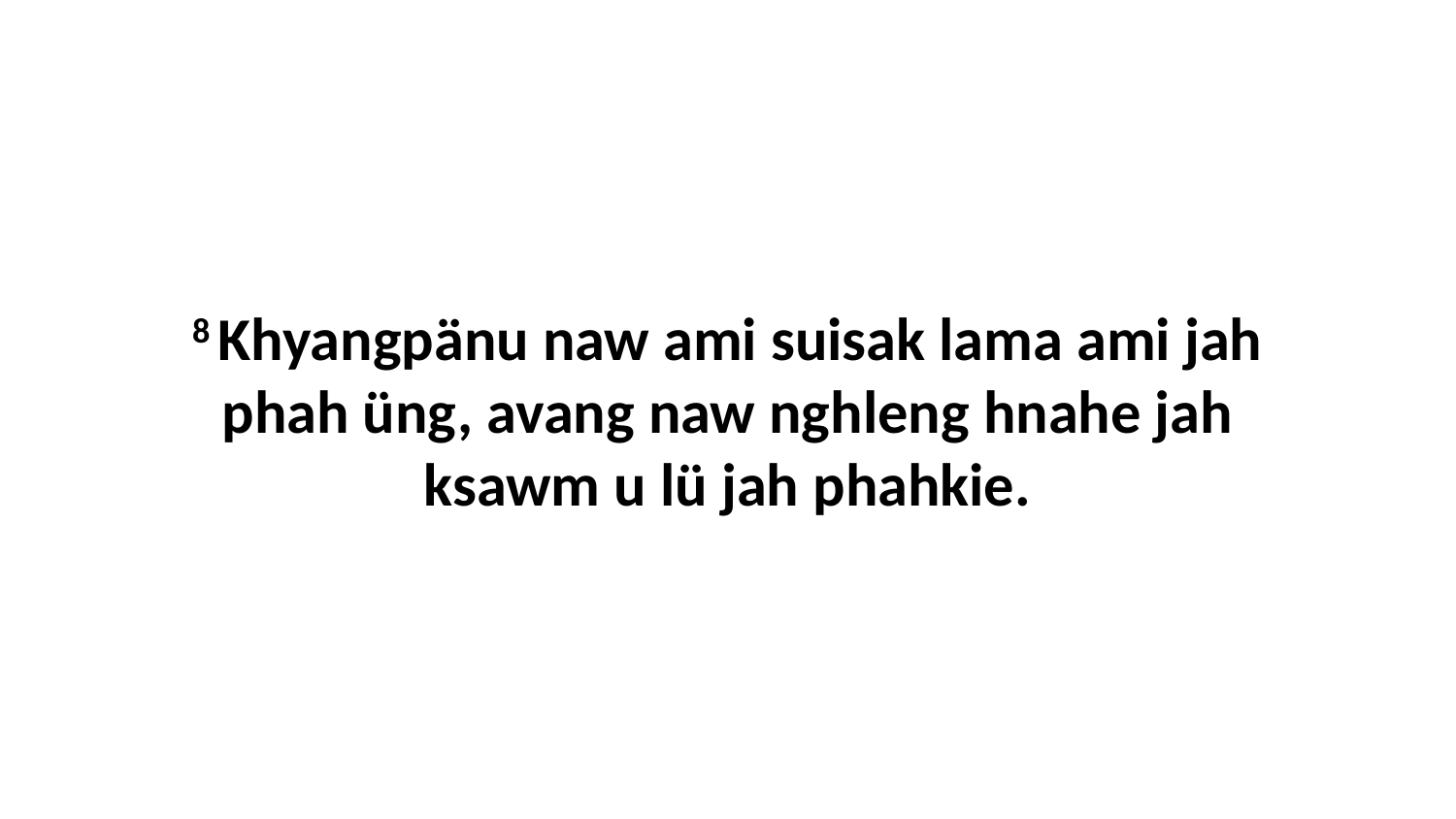

8 Khyangpänu naw ami suisak lama ami jah phah üng, avang naw nghleng hnahe jah ksawm u lü jah phahkie.